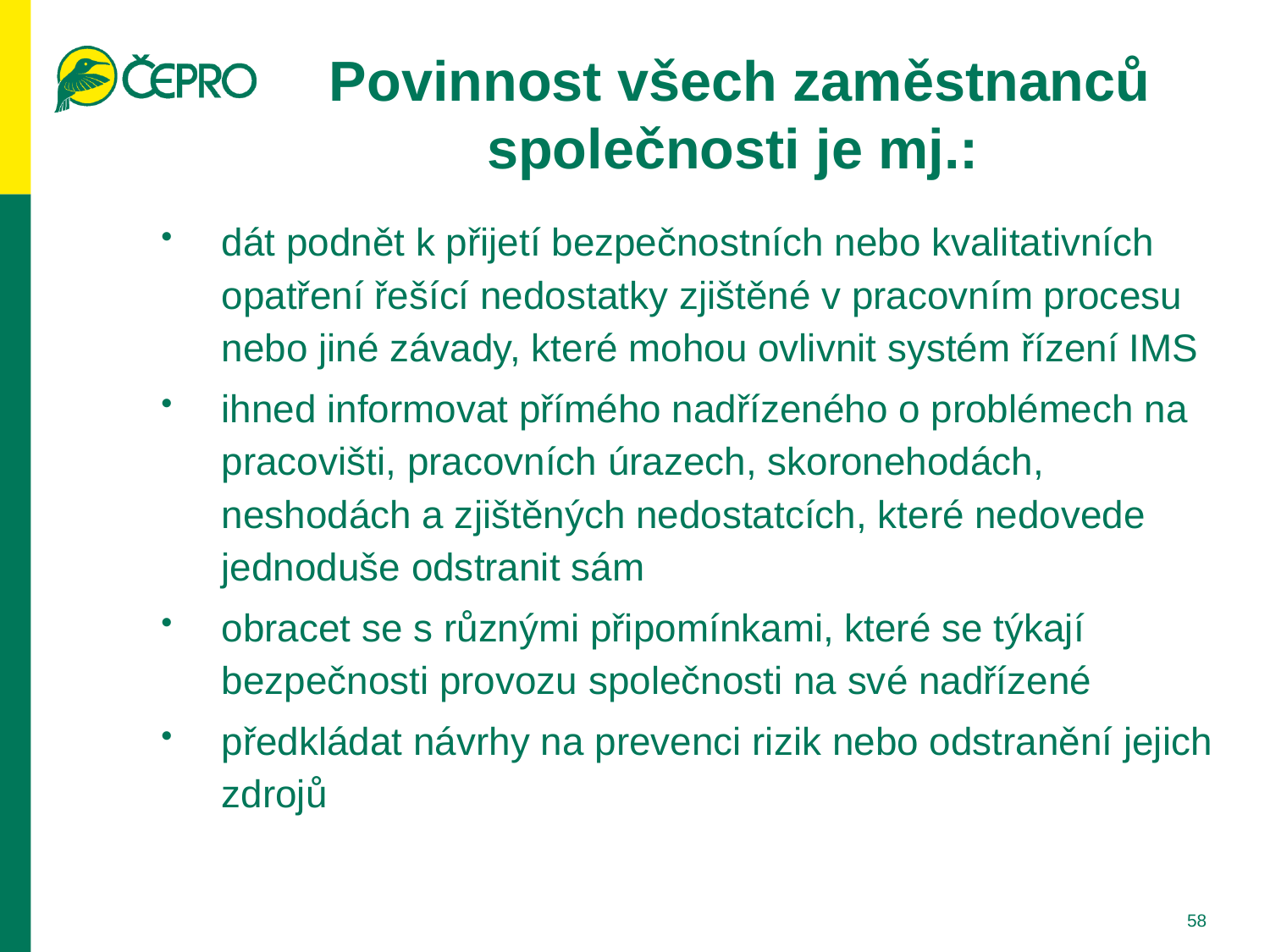

# Povinnost všech zaměstnanců společnosti je mj.:
dát podnět k přijetí bezpečnostních nebo kvalitativních opatření řešící nedostatky zjištěné v pracovním procesu nebo jiné závady, které mohou ovlivnit systém řízení IMS
ihned informovat přímého nadřízeného o problémech na pracovišti, pracovních úrazech, skoronehodách, neshodách a zjištěných nedostatcích, které nedovede jednoduše odstranit sám
obracet se s různými připomínkami, které se týkají bezpečnosti provozu společnosti na své nadřízené
předkládat návrhy na prevenci rizik nebo odstranění jejich zdrojů
58